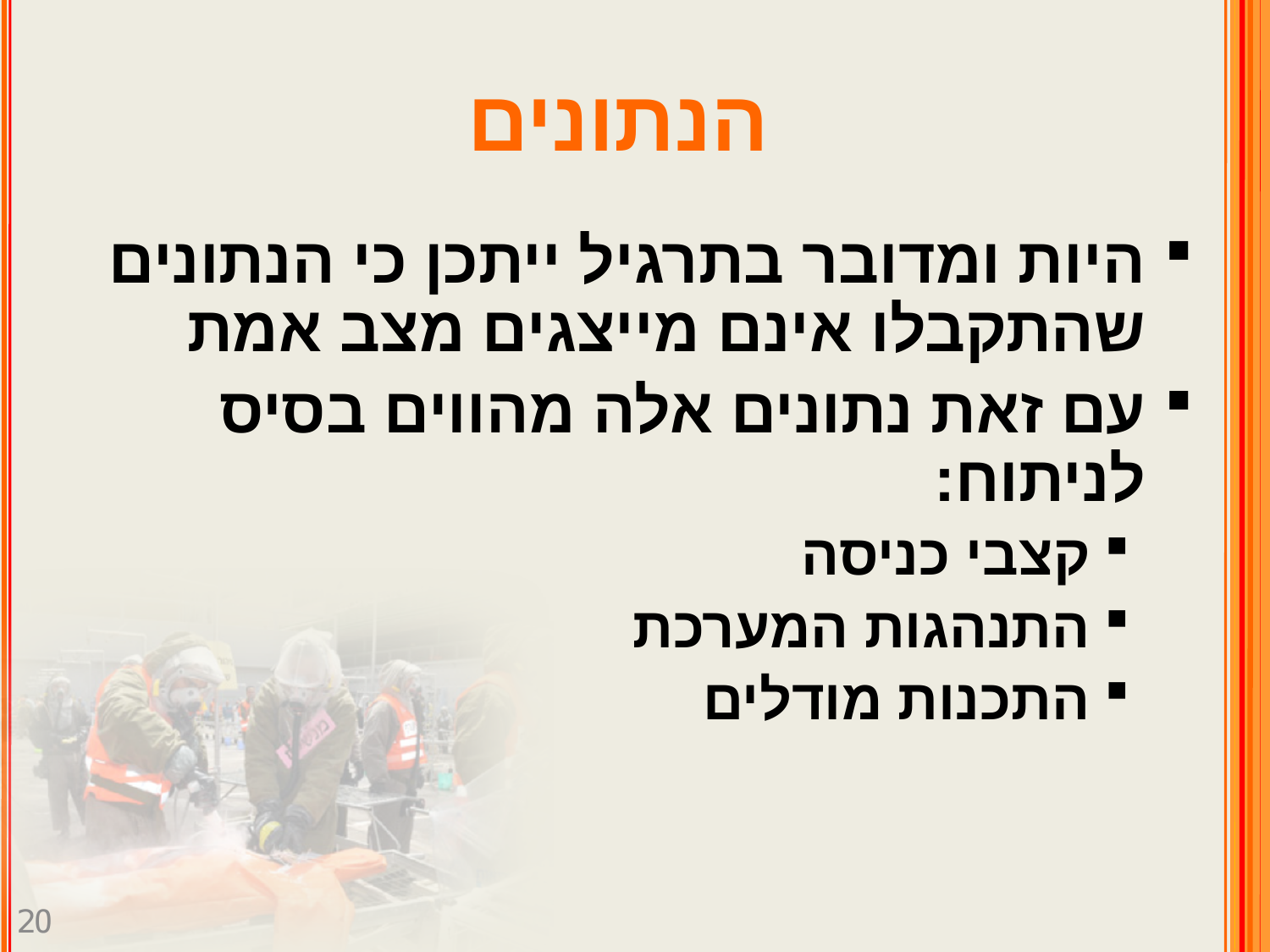

# הנתונים
היות ומדובר בתרגיל ייתכן כי הנתונים שהתקבלו אינם מייצגים מצב אמת
עם זאת נתונים אלה מהווים בסיס לניתוח:
קצבי כניסה
התנהגות המערכת
התכנות מודלים

20